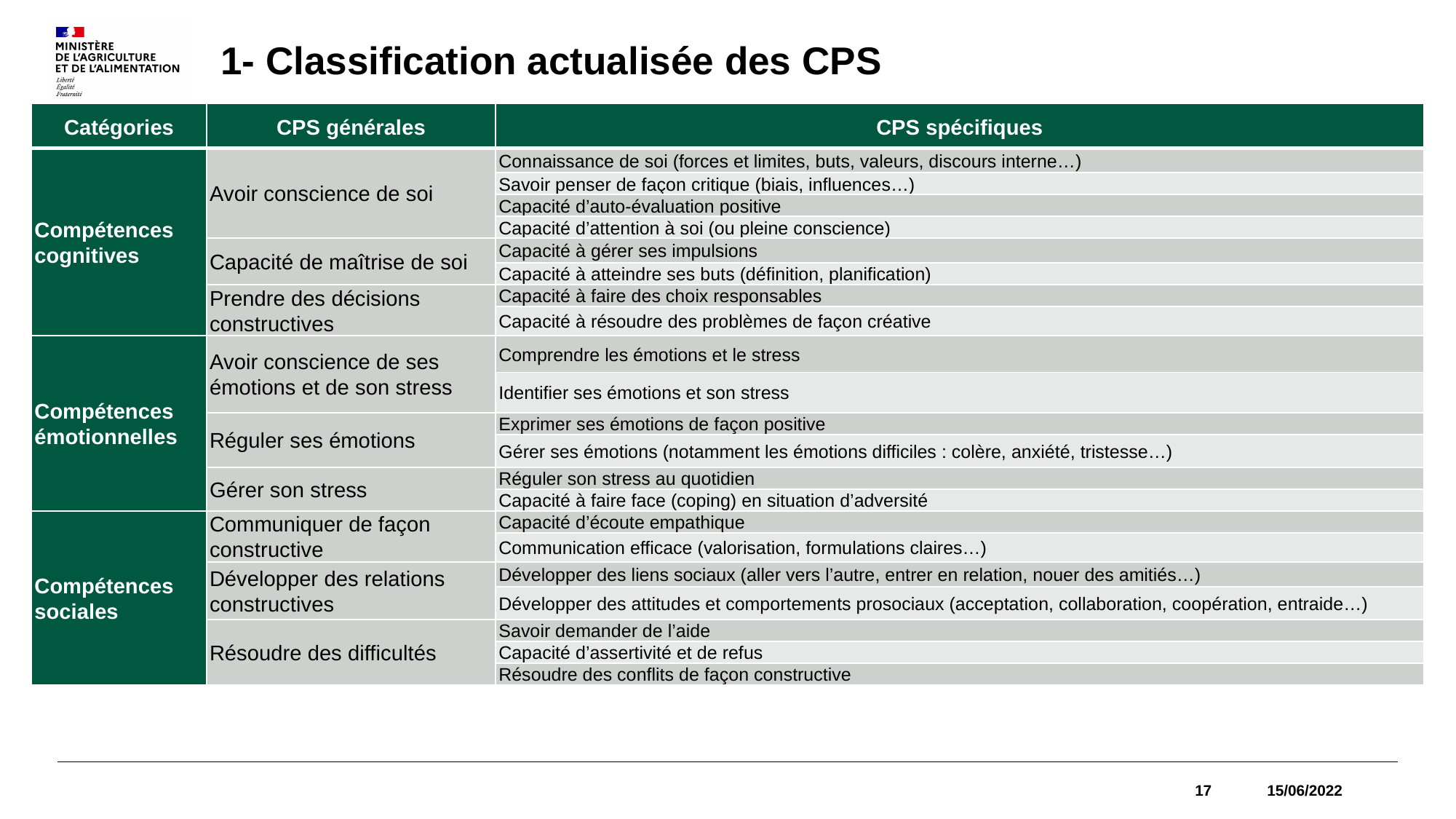

# 1- Classification actualisée des CPS
| Catégories | CPS générales | CPS spécifiques |
| --- | --- | --- |
| Compétences cognitives | Avoir conscience de soi | Connaissance de soi (forces et limites, buts, valeurs, discours interne…) |
|  |  | Savoir penser de façon critique (biais, influences…) |
|  |  | Capacité d’auto-évaluation positive |
|  |  | Capacité d’attention à soi (ou pleine conscience) |
|  | Capacité de maîtrise de soi | Capacité à gérer ses impulsions |
|  |  | Capacité à atteindre ses buts (définition, planification) |
|  | Prendre des décisions constructives | Capacité à faire des choix responsables |
|  |  | Capacité à résoudre des problèmes de façon créative |
| Compétences émotionnelles | Avoir conscience de ses émotions et de son stress | Comprendre les émotions et le stress |
|  |  | Identifier ses émotions et son stress |
|  | Réguler ses émotions | Exprimer ses émotions de façon positive |
|  |  | Gérer ses émotions (notamment les émotions difficiles : colère, anxiété, tristesse…) |
|  | Gérer son stress | Réguler son stress au quotidien |
|  |  | Capacité à faire face (coping) en situation d’adversité |
| Compétences sociales | Communiquer de façon constructive | Capacité d’écoute empathique |
|  |  | Communication efficace (valorisation, formulations claires…) |
|  | Développer des relations constructives | Développer des liens sociaux (aller vers l’autre, entrer en relation, nouer des amitiés…) |
|  |  | Développer des attitudes et comportements prosociaux (acceptation, collaboration, coopération, entraide…) |
|  | Résoudre des difficultés | Savoir demander de l’aide |
|  |  | Capacité d’assertivité et de refus |
|  |  | Résoudre des conflits de façon constructive |
17
15/06/2022